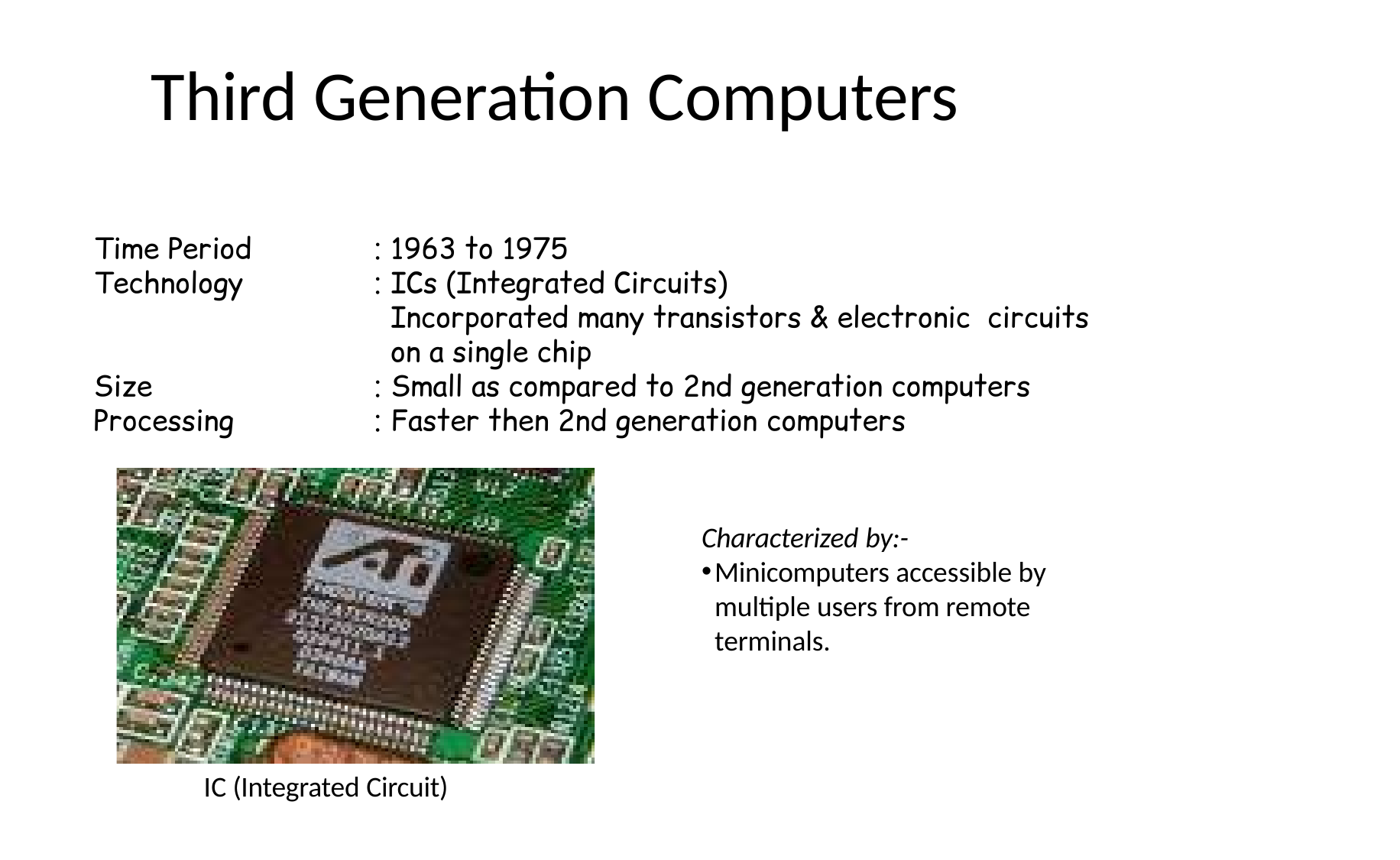

# Third Generation Computers
Time Period
Technology
: 1963 to 1975
: ICs (Integrated Circuits)
Incorporated many transistors & electronic  circuits on a single chip
: Small as compared to 2nd generation computers
: Faster then 2nd generation computers
Size  Processing

Characterized by:-
Minicomputers accessible by  multiple users from remote  terminals.
IC (Integrated Circuit)